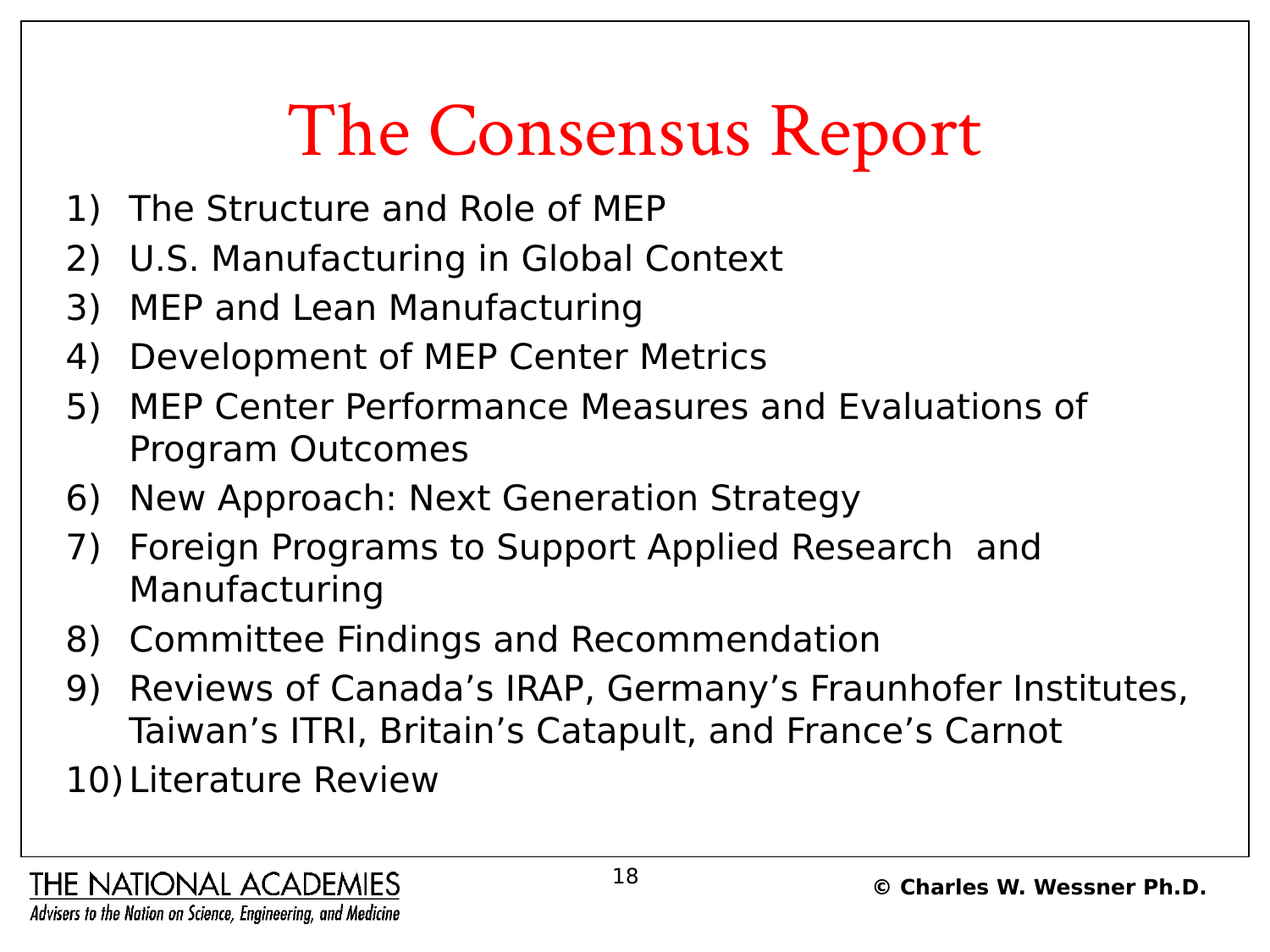

# The Consensus Report
The Structure and Role of MEP
U.S. Manufacturing in Global Context
MEP and Lean Manufacturing
Development of MEP Center Metrics
MEP Center Performance Measures and Evaluations of Program Outcomes
New Approach: Next Generation Strategy
Foreign Programs to Support Applied Research  and Manufacturing
Committee Findings and Recommendation
Reviews of Canada’s IRAP, Germany’s Fraunhofer Institutes, Taiwan’s ITRI, Britain’s Catapult, and France’s Carnot
Literature Review

18
© Charles W. Wessner Ph.D.